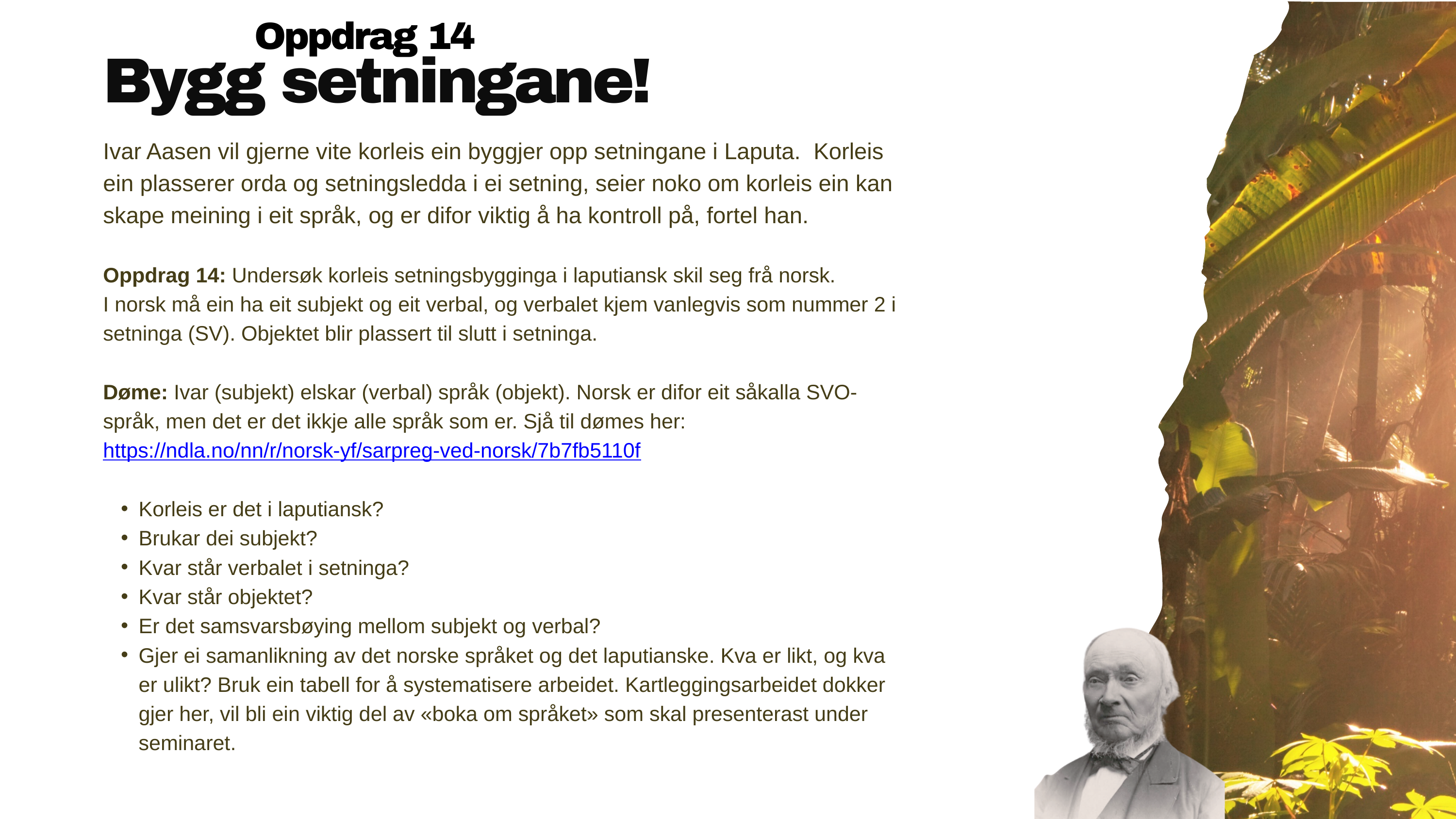

Oppdrag 14
Bygg setningane!

Ivar Aasen vil gjerne vite korleis ein byggjer opp setningane i Laputa.  Korleis ein plasserer orda og setningsledda i ei setning, seier noko om korleis ein kan skape meining i eit språk, og er difor viktig å ha kontroll på, fortel han.

Oppdrag 14: Undersøk korleis setningsbygginga i laputiansk skil seg frå norsk.
I norsk må ein ha eit subjekt og eit verbal, og verbalet kjem vanlegvis som nummer 2 i setninga (SV). Objektet blir plassert til slutt i setninga.

Døme: Ivar (subjekt) elskar (verbal) språk (objekt). Norsk er difor eit såkalla SVO-språk, men det er det ikkje alle språk som er. Sjå til dømes her: https://ndla.no/nn/r/norsk-yf/sarpreg-ved-norsk/7b7fb5110f

Korleis er det i laputiansk?
Brukar dei subjekt?
Kvar står verbalet i setninga?
Kvar står objektet?
Er det samsvarsbøying mellom subjekt og verbal?
Gjer ei samanlikning av det norske språket og det laputianske. Kva er likt, og kva er ulikt? Bruk ein tabell for å systematisere arbeidet. Kartleggingsarbeidet dokker gjer her, vil bli ein viktig del av «boka om språket» som skal presenterast under seminaret.